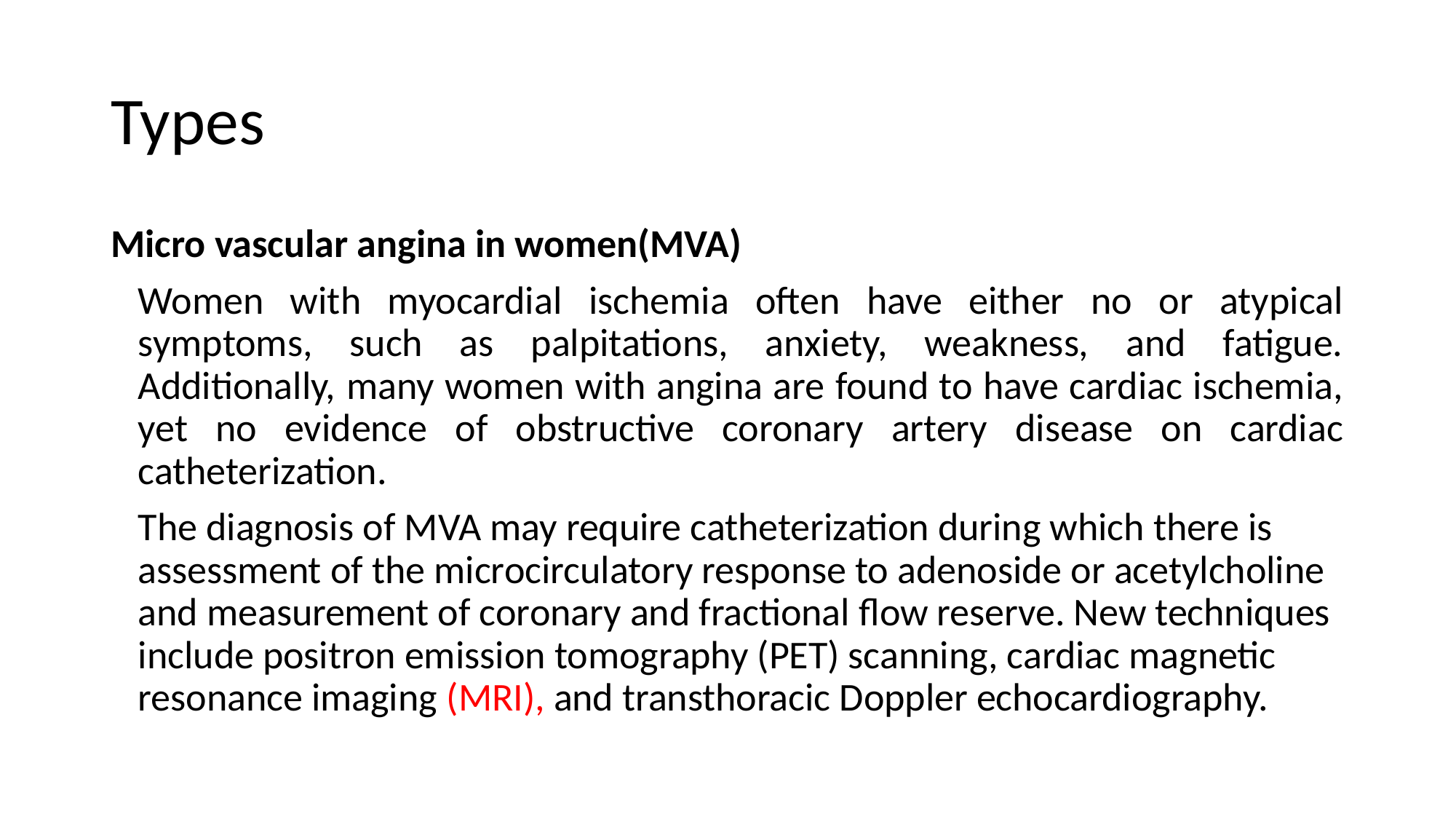

# Types
Micro vascular angina in women(MVA)
	Women with myocardial ischemia often have either no or atypical symptoms, such as palpitations, anxiety, weakness, and fatigue. Additionally, many women with angina are found to have cardiac ischemia, yet no evidence of obstructive coronary artery disease on cardiac catheterization.
	The diagnosis of MVA may require catheterization during which there is assessment of the microcirculatory response to adenoside or acetylcholine and measurement of coronary and fractional flow reserve. New techniques include positron emission tomography (PET) scanning, cardiac magnetic resonance imaging (MRI), and transthoracic Doppler echocardiography.